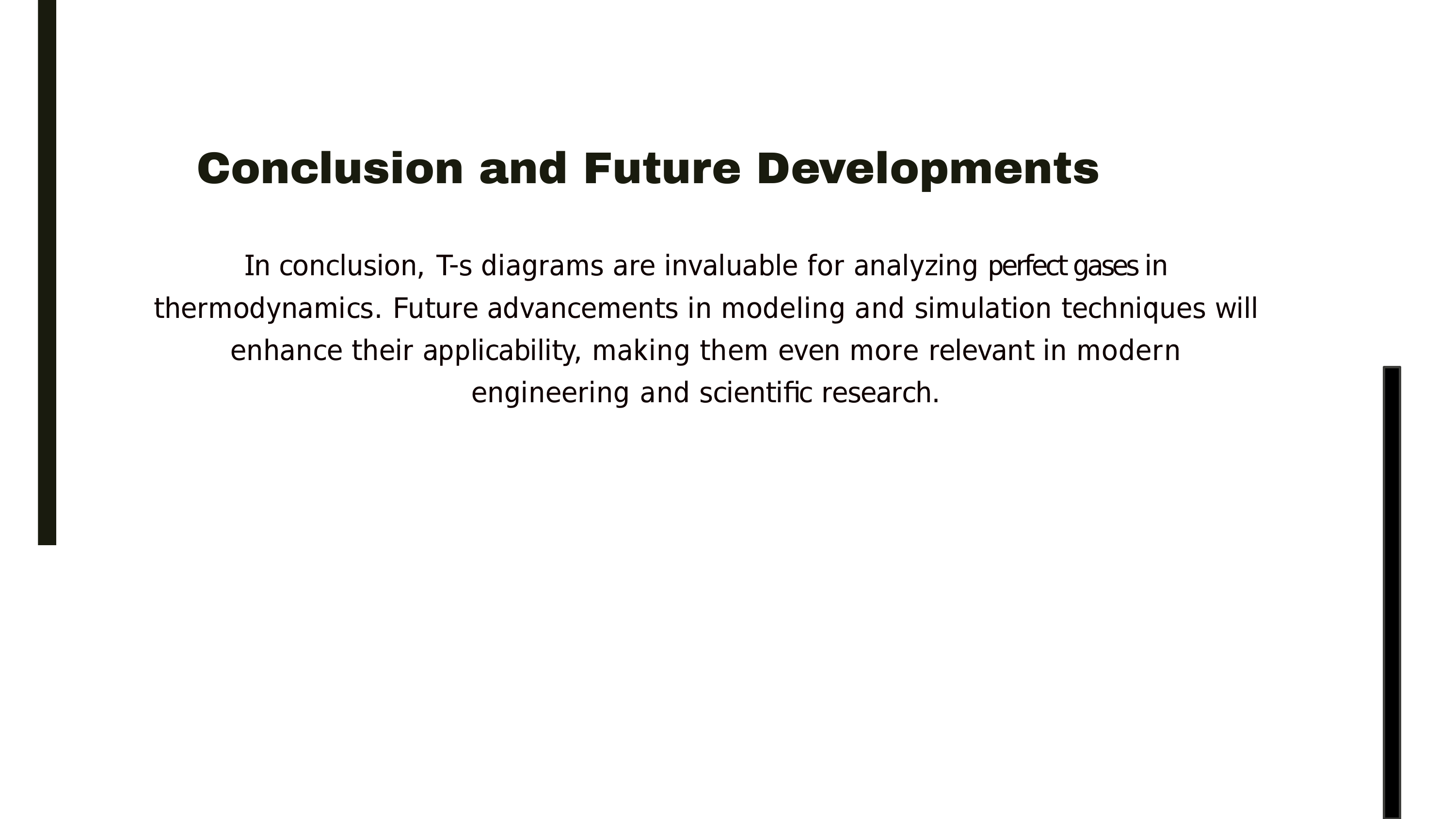

Conclusion and Future Developments
In conclusion, T-s diagrams are invaluable for analyzing perfect gases in thermodynamics. Future advancements in modeling and simulation techniques will enhance their applicability, making them even more relevant in modern engineering and scientific research.